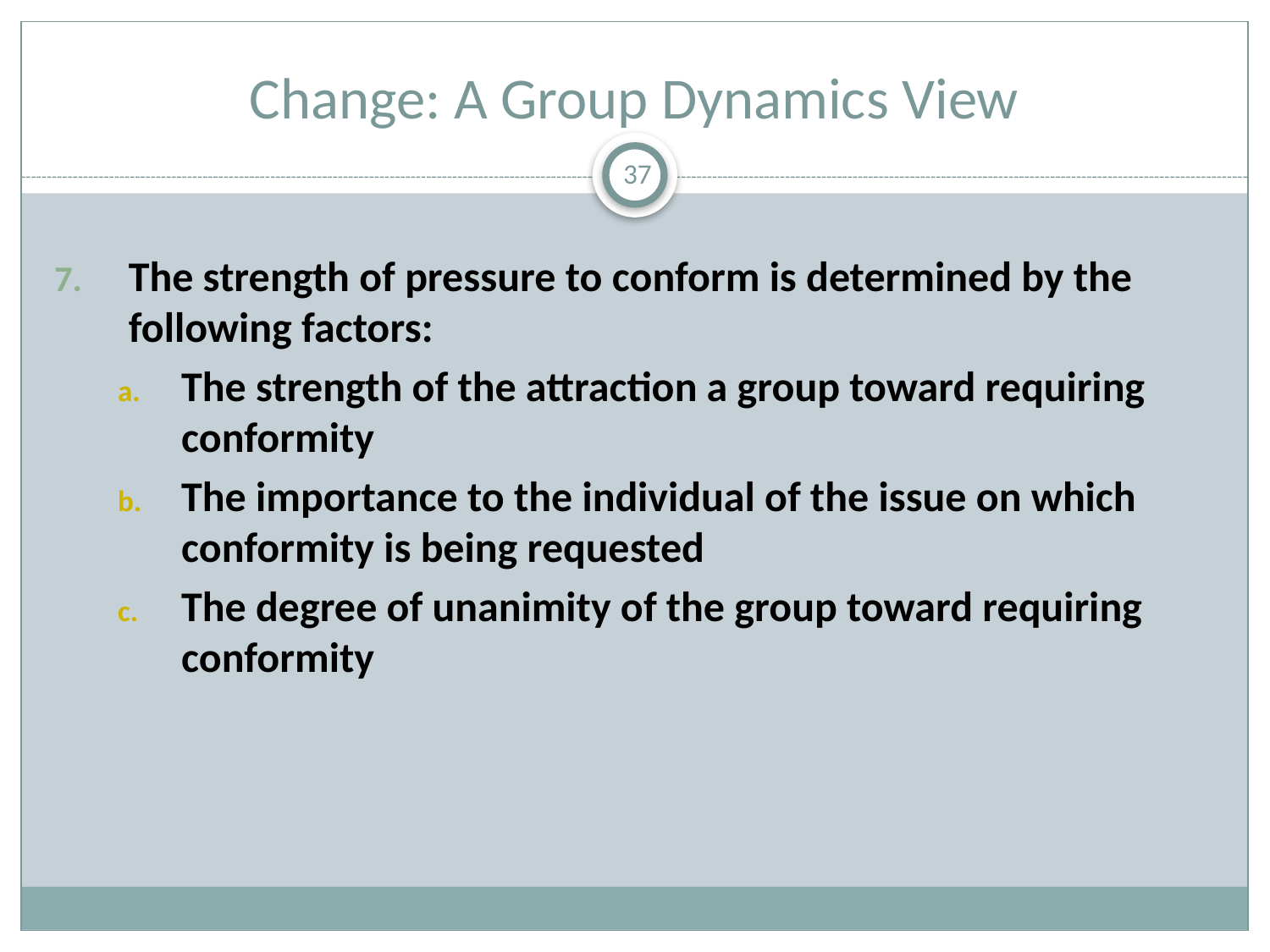

# Change: A Group Dynamics View
37
The strength of pressure to conform is determined by the following factors:
The strength of the attraction a group toward requiring conformity
The importance to the individual of the issue on which conformity is being requested
The degree of unanimity of the group toward requiring conformity